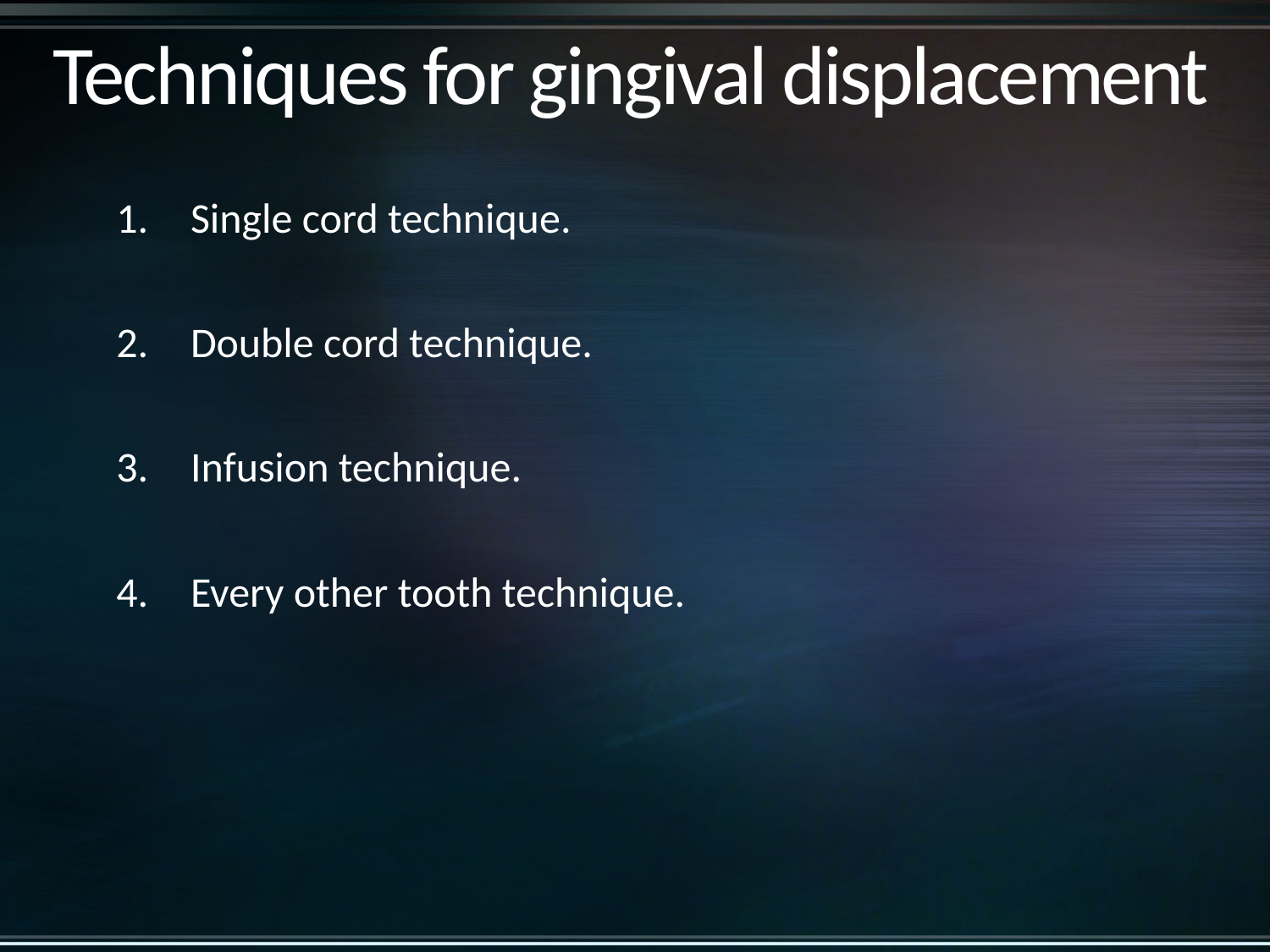

# Techniques for gingival displacement
Single cord technique.

Double cord technique.

Infusion technique.

Every other tooth technique.